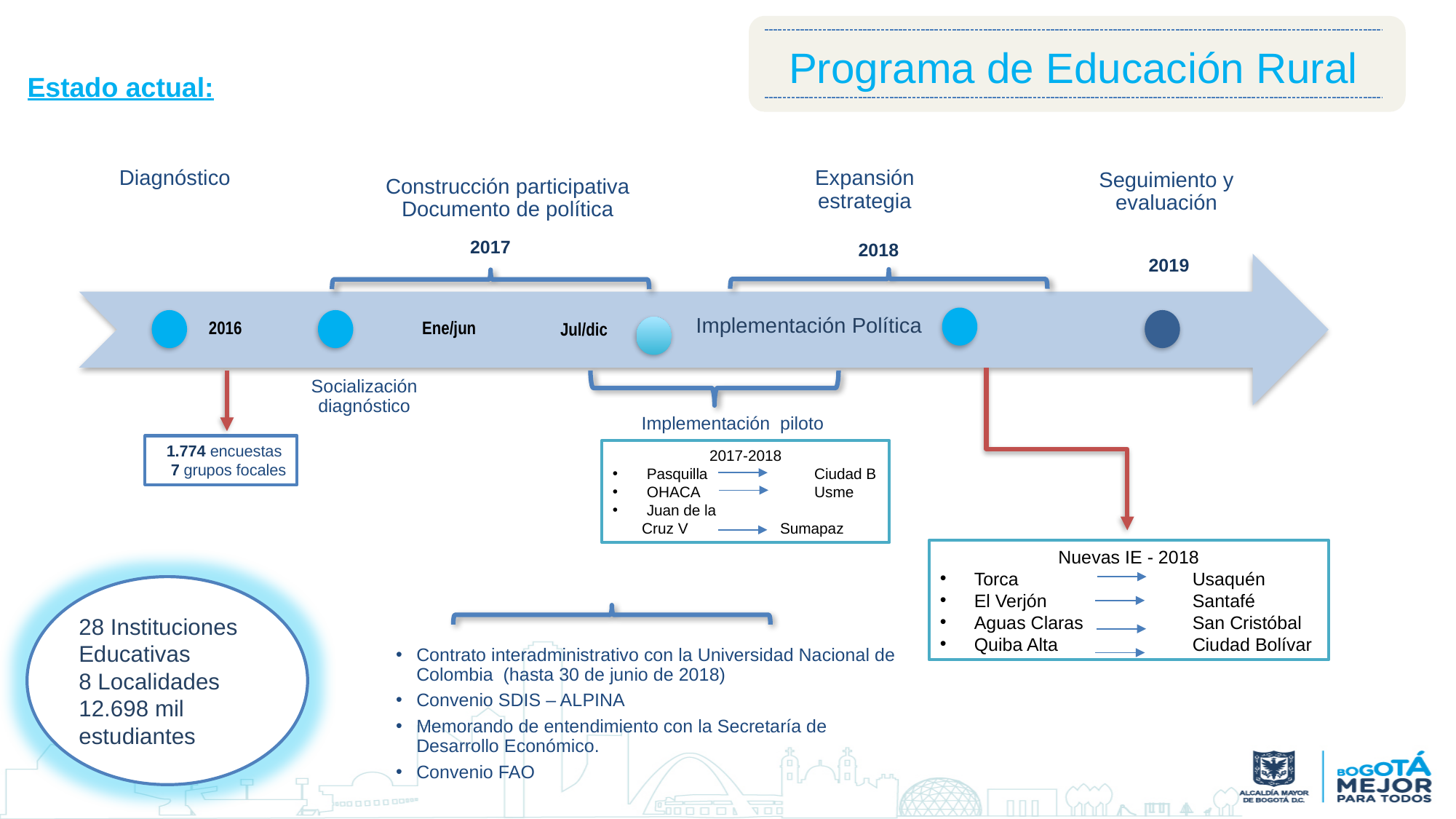

Programa de Educación Rural

Estado actual:

Diagnóstico
Construcción participativa Documento de política
Seguimiento y evaluación
Expansión estrategia

Socialización diagnóstico
Implementación  piloto
2017
 2018
2019

Implementación Política
2016
Ene/jun
Jul/dic
1.774 encuestas
7 grupos focales
2017-2018
Pasquilla	              Ciudad B
OHACA	              Usme
Juan de la
       Cruz V	              Sumapaz

Nuevas IE - 2018
Torca 	          	Usaquén
El Verjón          	Santafé
Aguas Claras   	San Cristóbal
Quiba Alta       	Ciudad Bolívar
28 Instituciones Educativas
8 Localidades
12.698 mil estudiantes
Contrato interadministrativo con la Universidad Nacional de Colombia  (hasta 30 de junio de 2018)
Convenio SDIS – ALPINA
Memorando de entendimiento con la Secretaría de Desarrollo Económico.
Convenio FAO